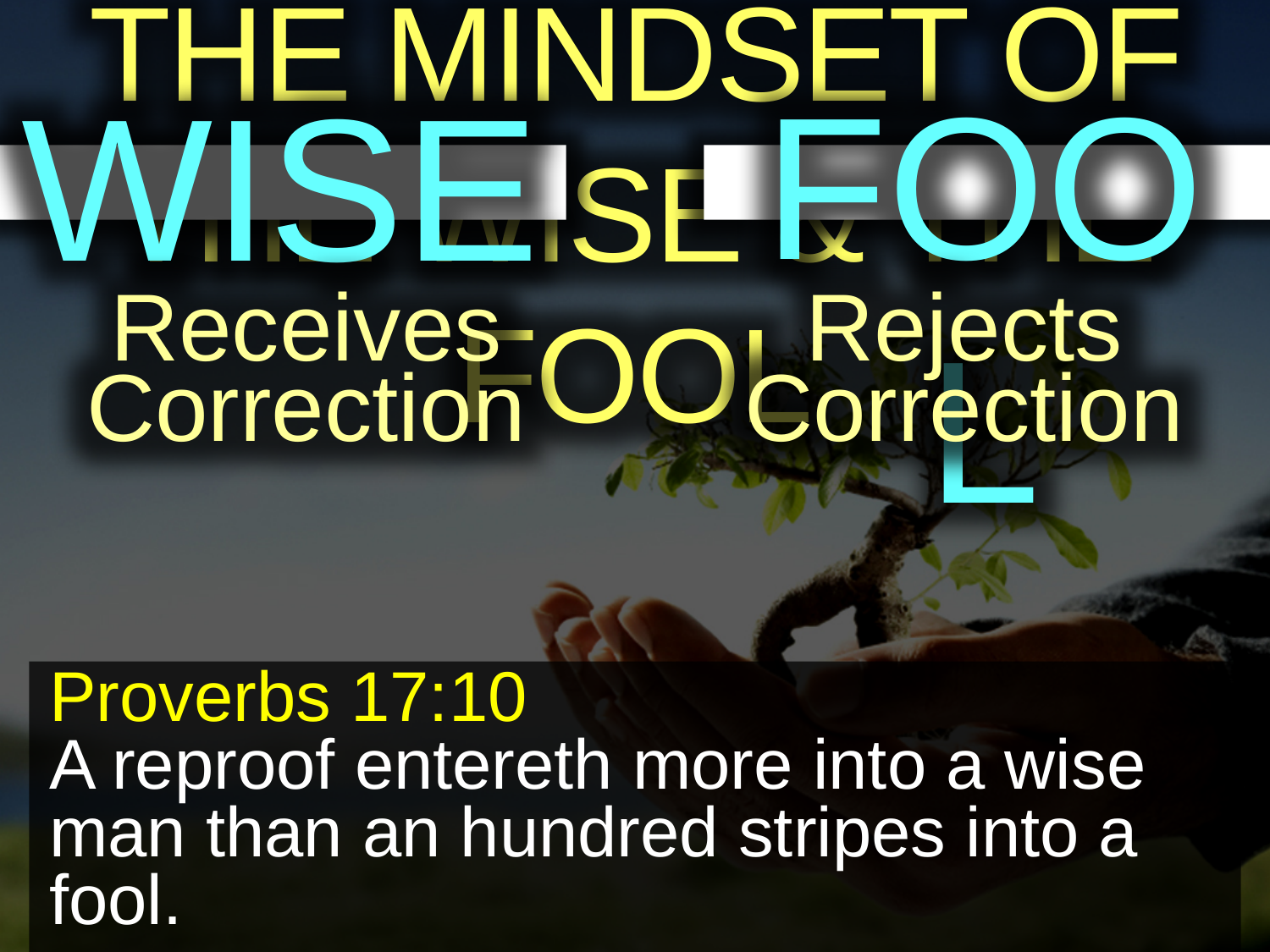

THE MINDSET OF THE WISE & THE FOOL
FOOL
WISE

Receives Correction
Rejects Correction
Proverbs 17:10
A reproof entereth more into a wise man than an hundred stripes into a fool.